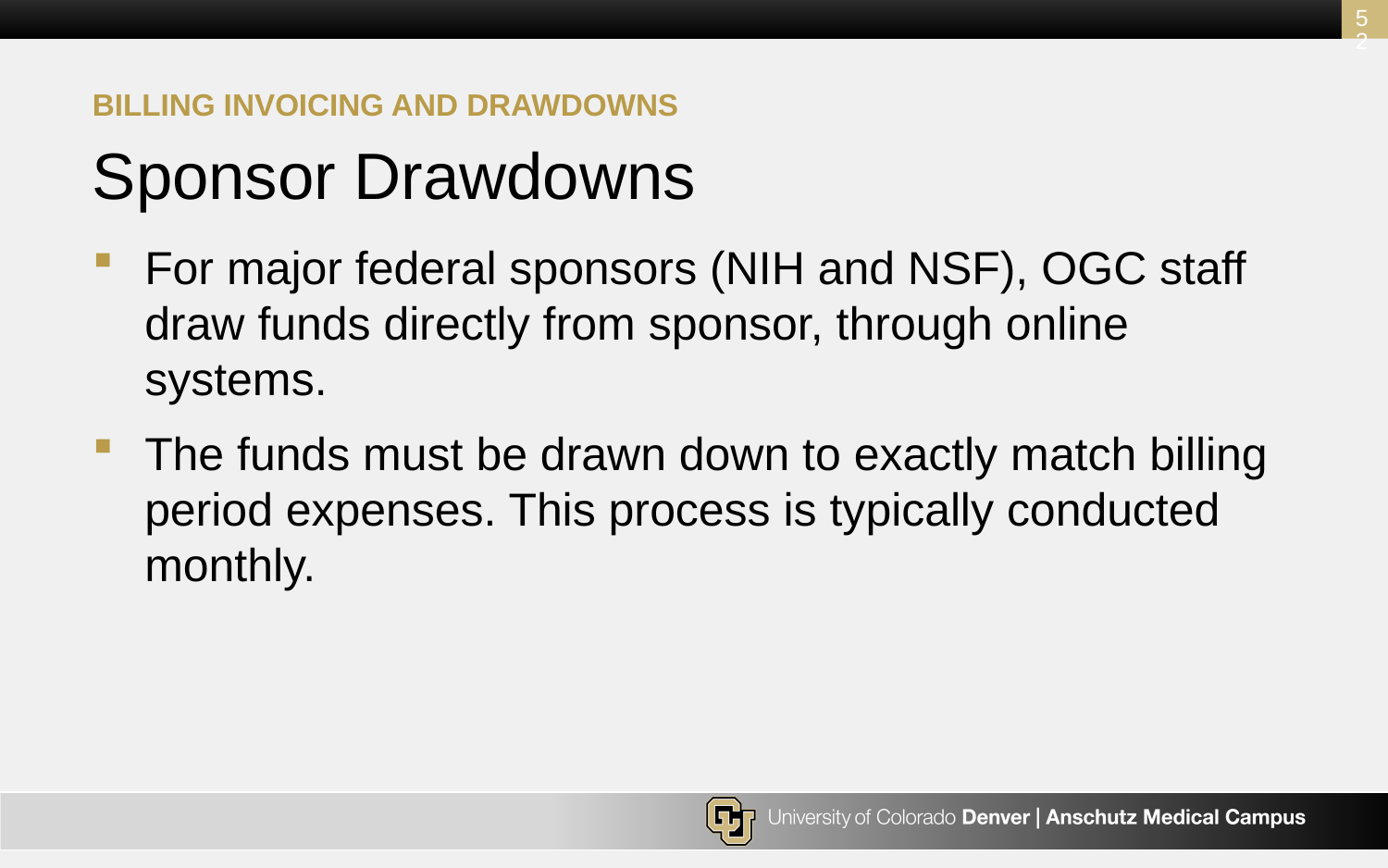

52
Billing Invoicing and Drawdowns
# Sponsor Drawdowns
For major federal sponsors (NIH and NSF), OGC staff draw funds directly from sponsor, through online systems.
The funds must be drawn down to exactly match billing period expenses. This process is typically conducted monthly.